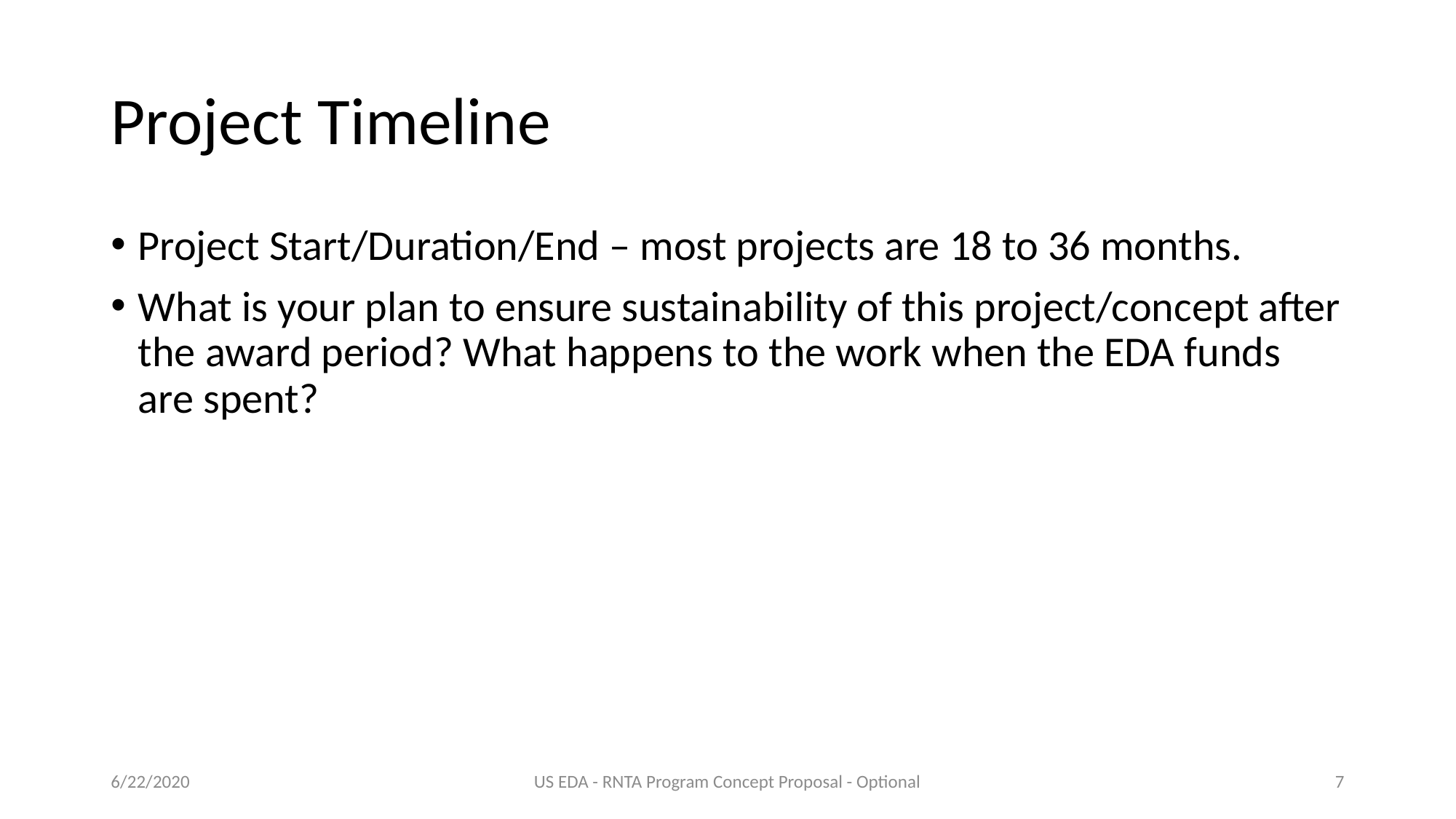

# Project Timeline
Project Start/Duration/End – most projects are 18 to 36 months.
What is your plan to ensure sustainability of this project/concept after the award period? What happens to the work when the EDA funds are spent?

6/22/2020
US EDA - RNTA Program Concept Proposal - Optional
7